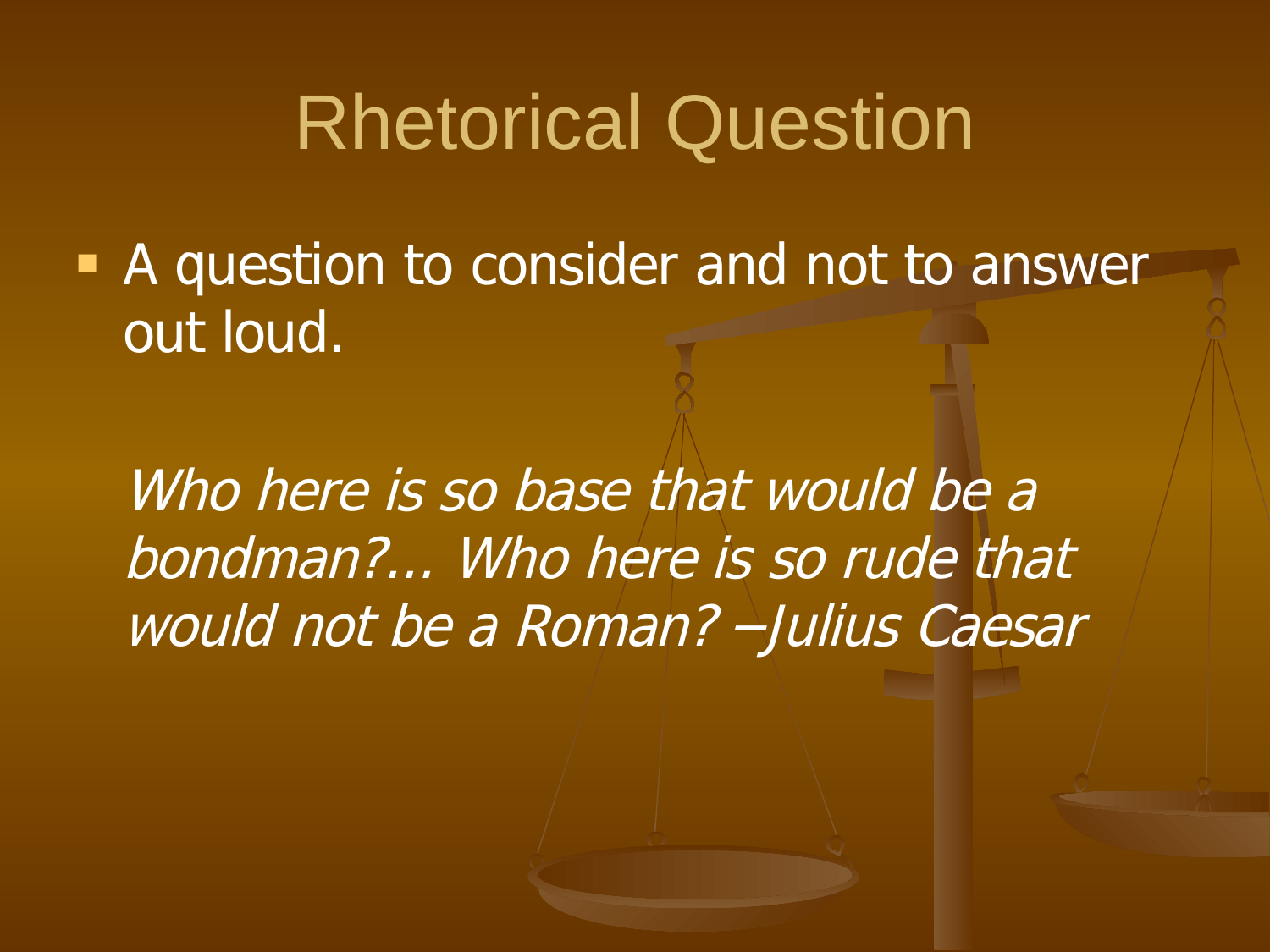

# Rhetorical Question
A question to consider and not to answer out loud.

	Who here is so base that would be a bondman?... Who here is so rude that would not be a Roman? –Julius Caesar